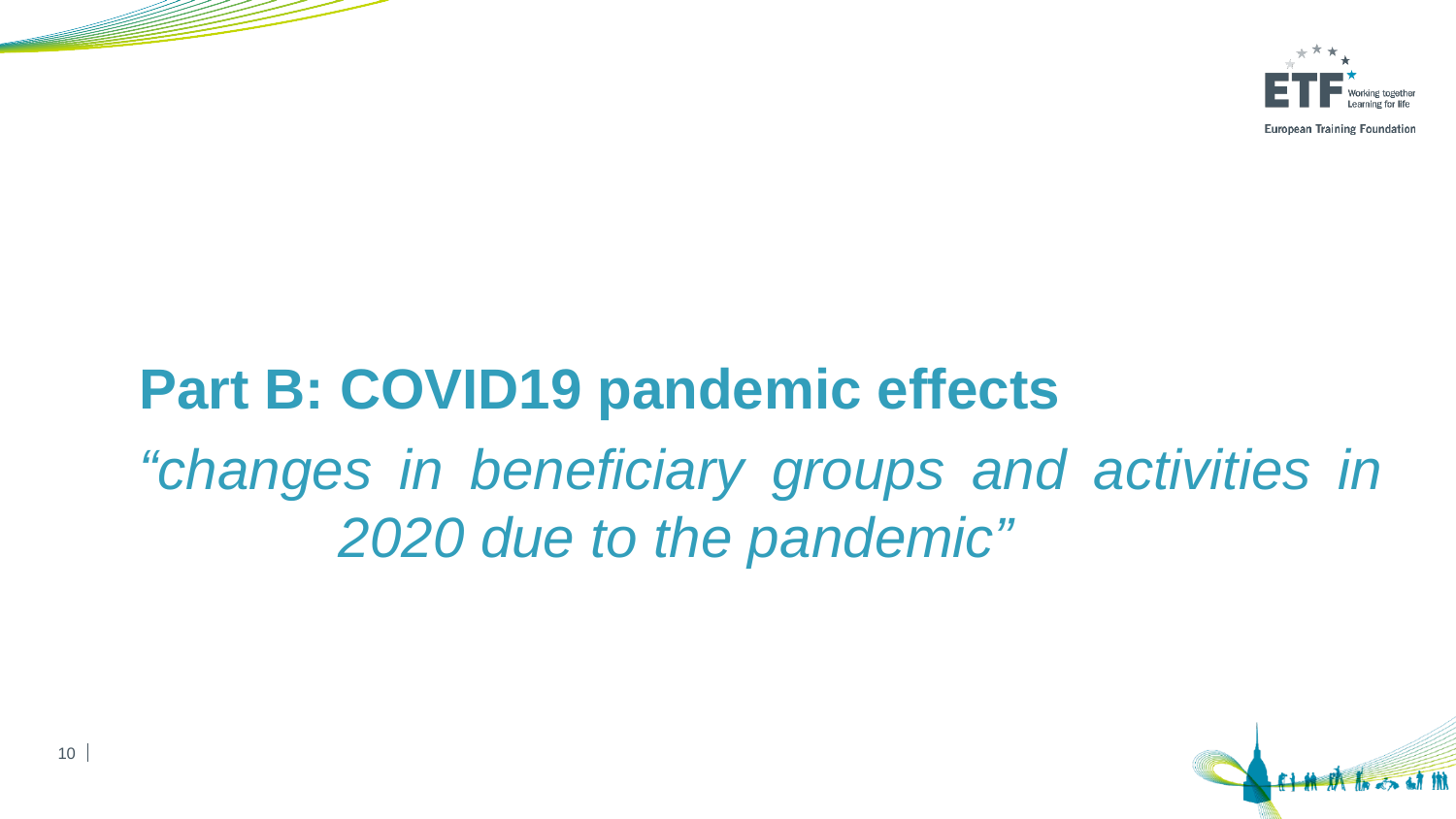

Part B: COVID19 pandemic effects
“changes in beneficiary groups and activities in 2020 due to the pandemic”
10